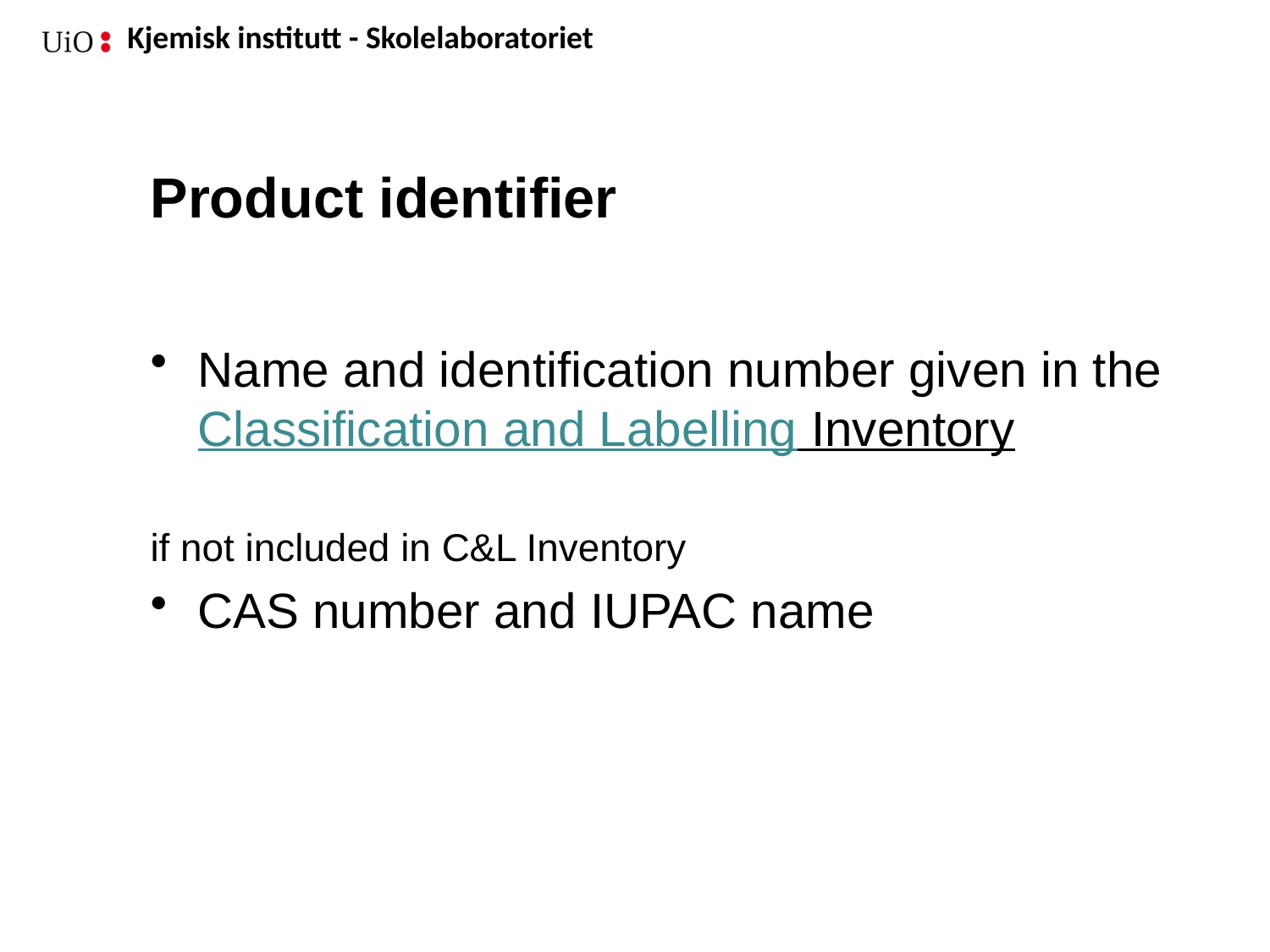

# Product identifier

Name and identification number given in the Classification and Labelling Inventory
if not included in C&L Inventory
CAS number and IUPAC name